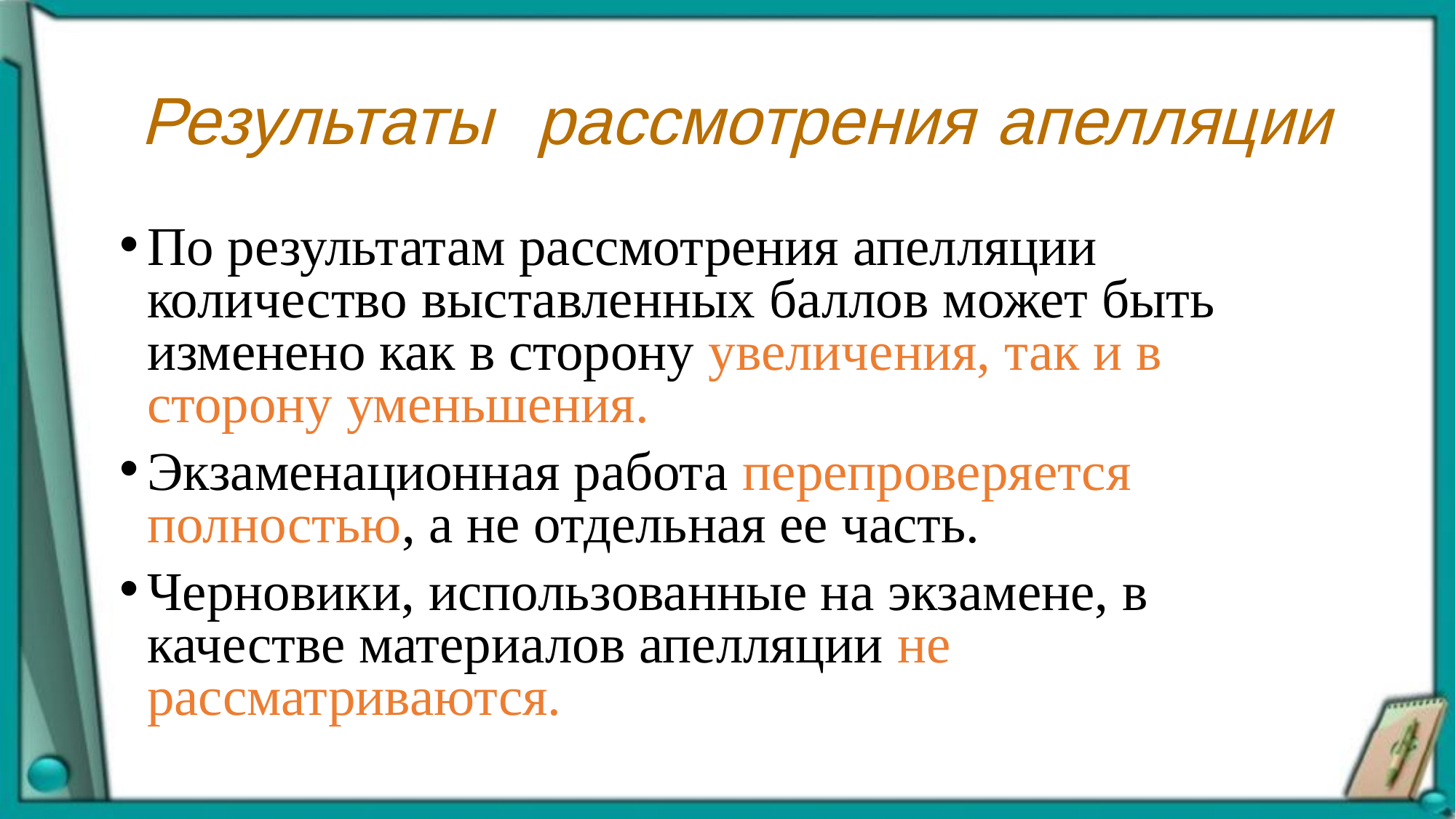

# Результаты  рассмотрения апелляции
По результатам рассмотрения апелляции количество выставленных баллов может быть изменено как в сторону увеличения, так и в сторону уменьшения.
Экзаменационная работа перепроверяется полностью, а не отдельная ее часть.
Черновики, использованные на экзамене, в качестве материалов апелляции не рассматриваются.